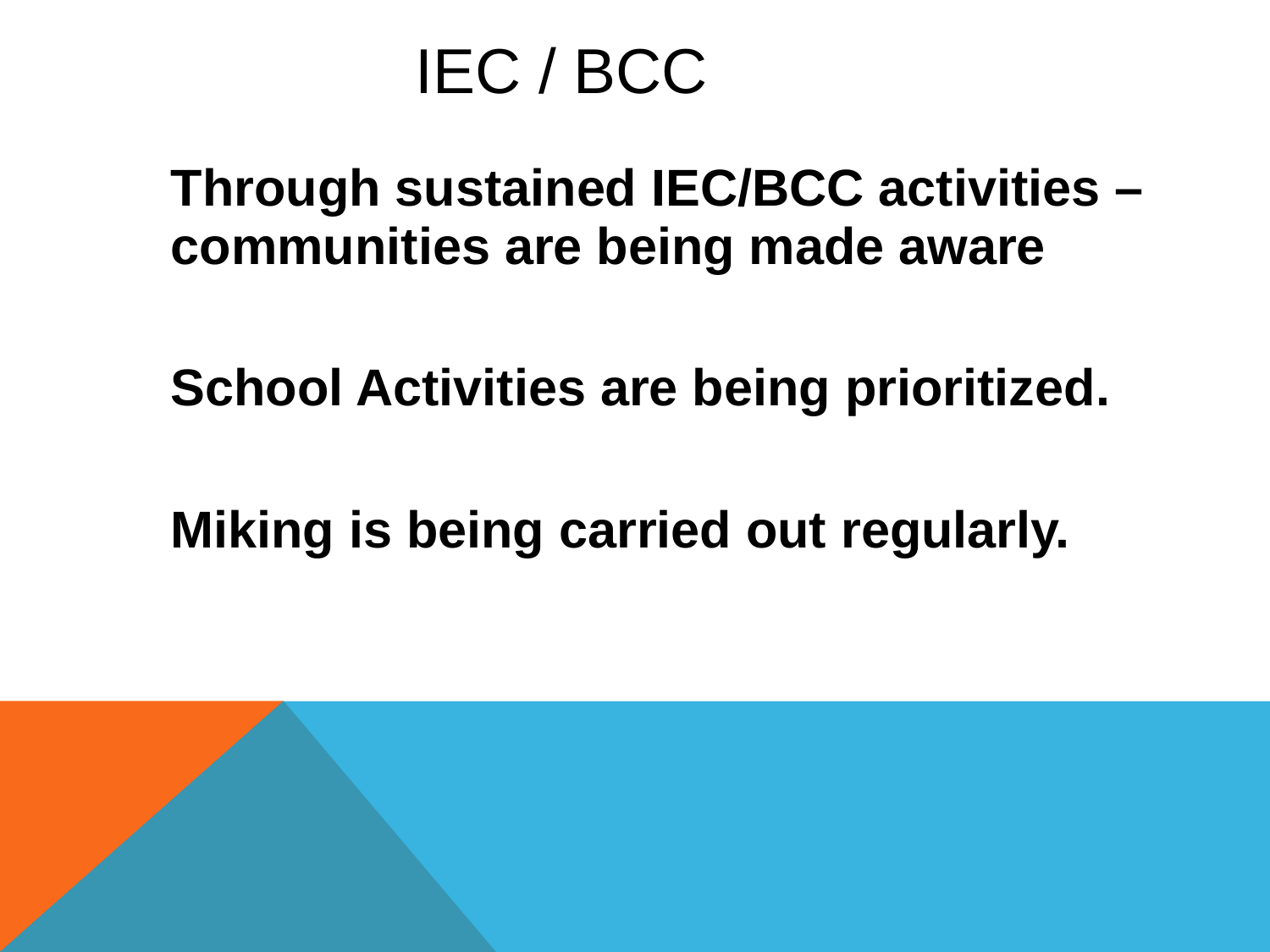

# IEC / BCC
	Through sustained IEC/BCC activities – communities are being made aware

	School Activities are being prioritized.

	Miking is being carried out regularly.